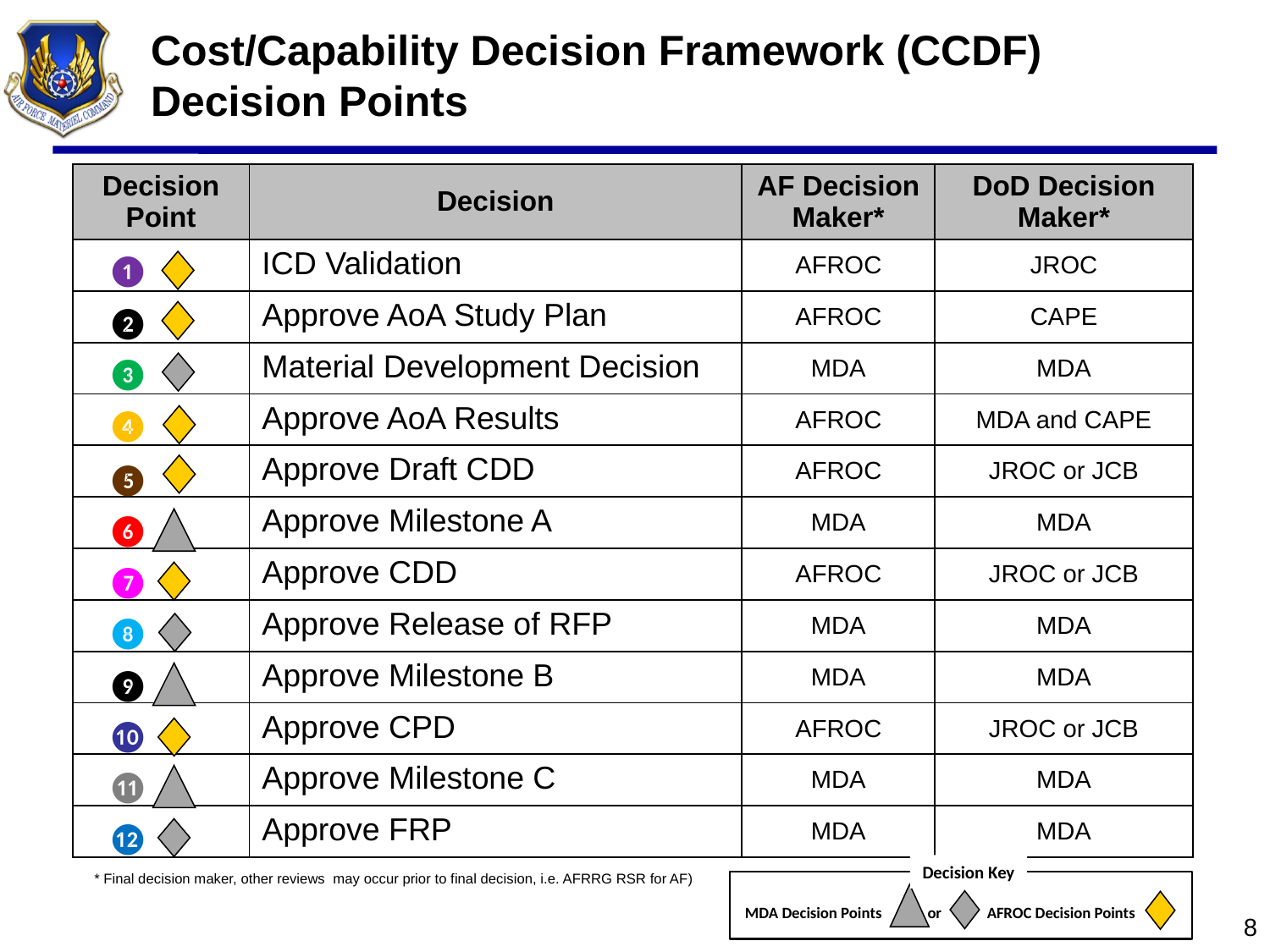

# Cost/Capability Decision Framework (CCDF) Decision Points
| Decision Point | Decision | AF Decision Maker\* | DoD Decision Maker\* |
| --- | --- | --- | --- |
|  | ICD Validation | AFROC | JROC |
|  | Approve AoA Study Plan | AFROC | CAPE |
|  | Material Development Decision | MDA | MDA |
|  | Approve AoA Results | AFROC | MDA and CAPE |
|  | Approve Draft CDD | AFROC | JROC or JCB |
|  | Approve Milestone A | MDA | MDA |
|  | Approve CDD | AFROC | JROC or JCB |
|  | Approve Release of RFP | MDA | MDA |
|  | Approve Milestone B | MDA | MDA |
|  | Approve CPD | AFROC | JROC or JCB |
|  | Approve Milestone C | MDA | MDA |
|  | Approve FRP | MDA | MDA |
❶

❷

❸

❹

❺

❻

❼

❽

❾

❿

⓫

⓬

Decision Key

or
MDA Decision Points
AFROC Decision Points
* Final decision maker, other reviews  may occur prior to final decision, i.e. AFRRG RSR for AF)
8